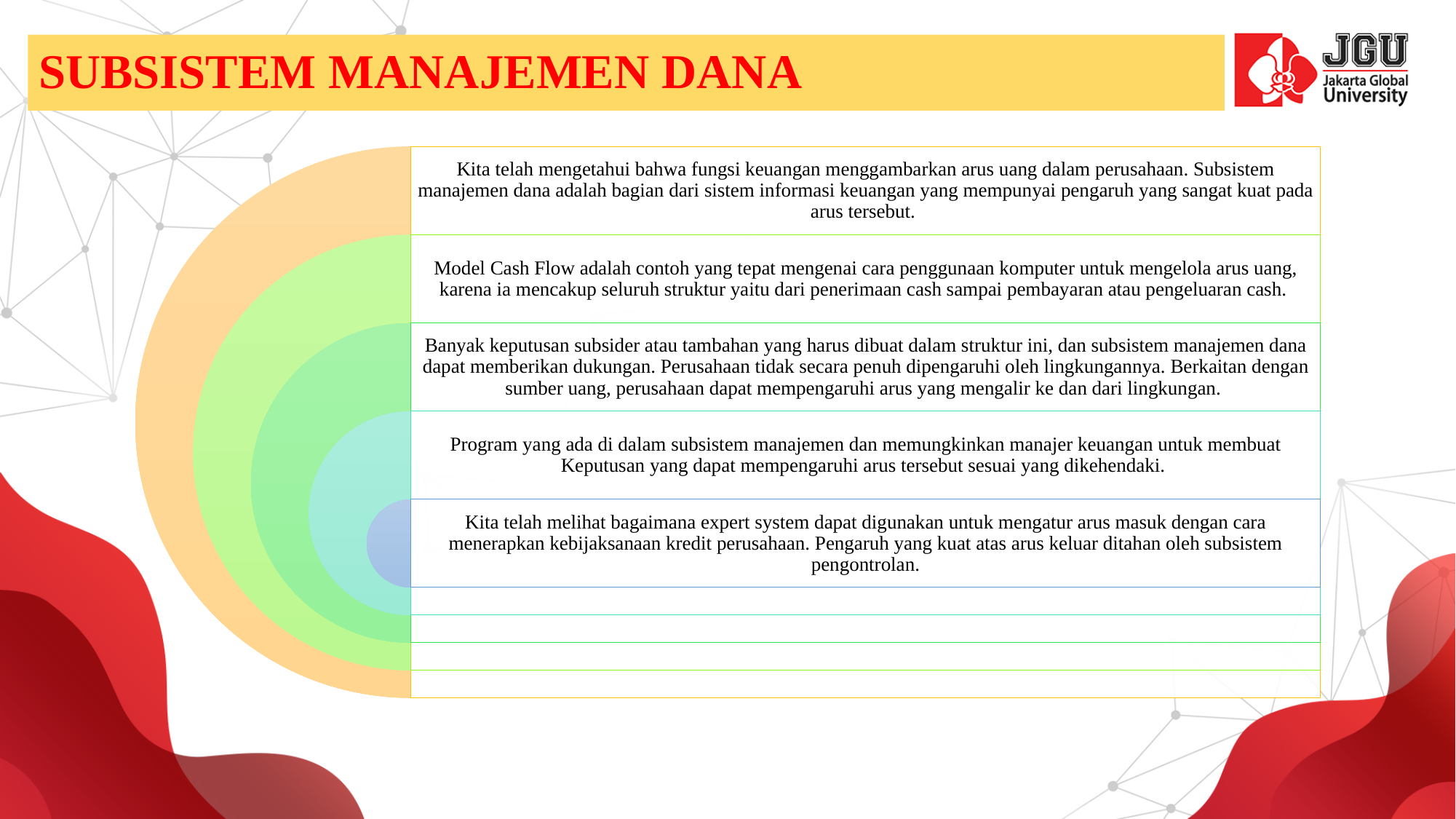

# SUBSISTEM MANAJEMEN DANA
Kita telah mengetahui bahwa fungsi keuangan menggambarkan arus uang dalam perusahaan. Subsistem manajemen dana adalah bagian dari sistem informasi keuangan yang mempunyai pengaruh yang sangat kuat pada arus tersebut.
Model Cash Flow adalah contoh yang tepat mengenai cara penggunaan komputer untuk mengelola arus uang, karena ia mencakup seluruh struktur yaitu dari penerimaan cash sampai pembayaran atau pengeluaran cash.
Banyak keputusan subsider atau tambahan yang harus dibuat dalam struktur ini, dan subsistem manajemen dana dapat memberikan dukungan. Perusahaan tidak secara penuh dipengaruhi oleh lingkungannya. Berkaitan dengan sumber uang, perusahaan dapat mempengaruhi arus yang mengalir ke dan dari lingkungan.
Program yang ada di dalam subsistem manajemen dan memungkinkan manajer keuangan untuk membuat Keputusan yang dapat mempengaruhi arus tersebut sesuai yang dikehendaki.
Kita telah melihat bagaimana expert system dapat digunakan untuk mengatur arus masuk dengan cara menerapkan kebijaksanaan kredit perusahaan. Pengaruh yang kuat atas arus keluar ditahan oleh subsistem pengontrolan.